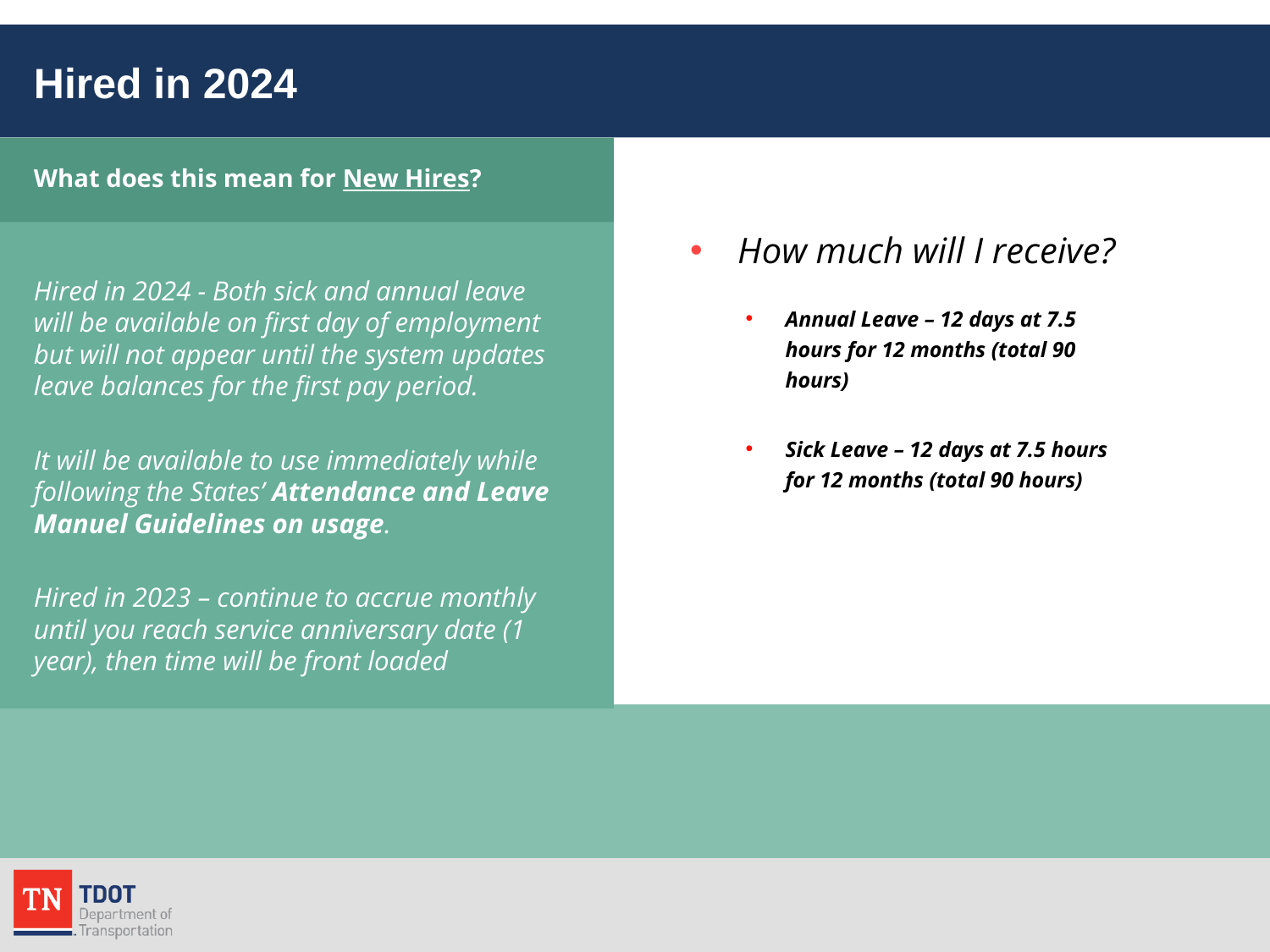

# Hired in 2024

What does this mean for New Hires?

Hired in 2024 - Both sick and annual leave will be available on first day of employment but will not appear until the system updates leave balances for the first pay period.

It will be available to use immediately while following the States’ Attendance and Leave Manuel Guidelines on usage.

Hired in 2023 – continue to accrue monthly until you reach service anniversary date (1 year), then time will be front loaded

How much will I receive?

Annual Leave – 12 days at 7.5 hours for 12 months (total 90 hours)

Sick Leave – 12 days at 7.5 hours for 12 months (total 90 hours)